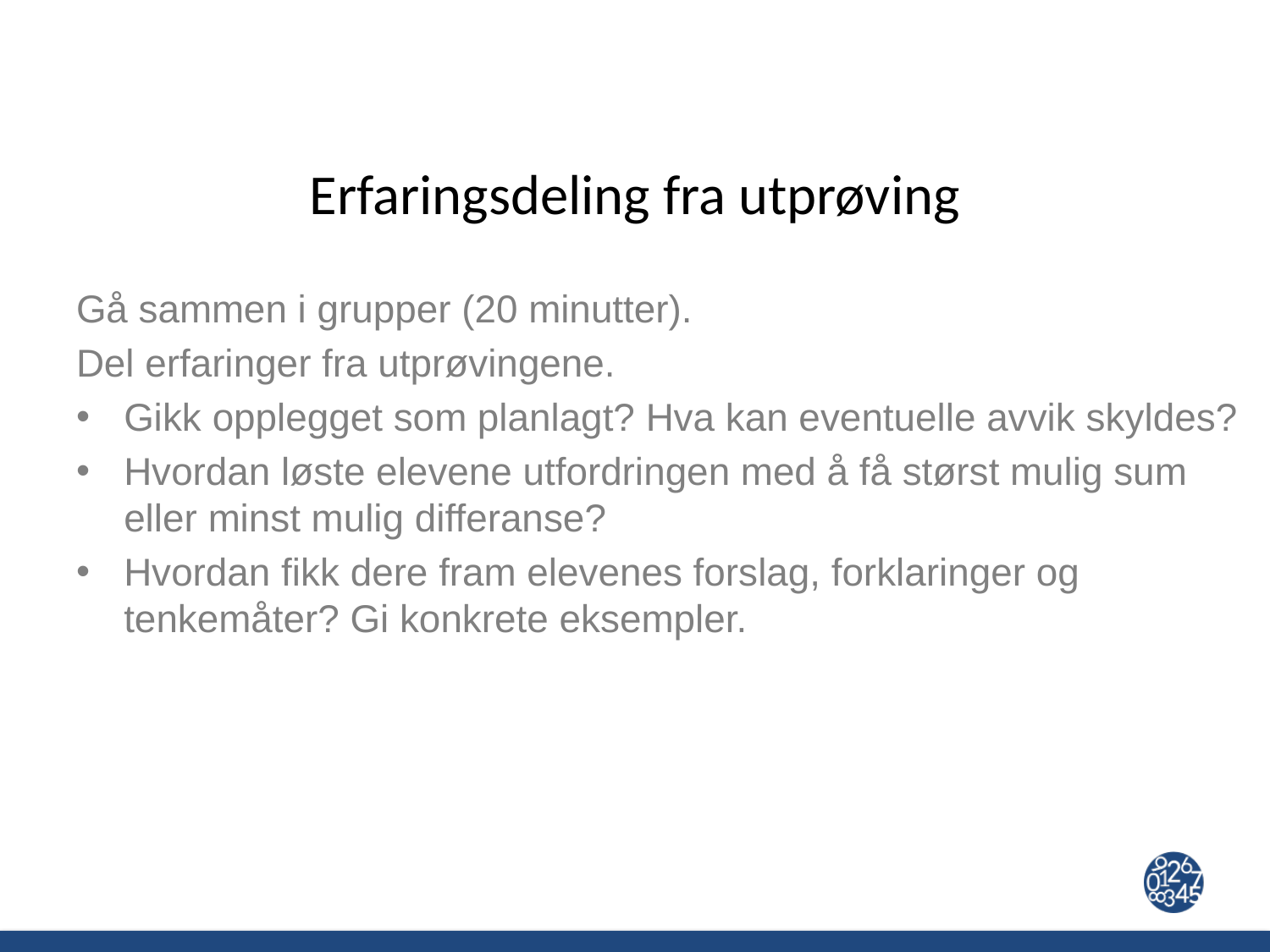

# Erfaringsdeling fra utprøving
Gå sammen i grupper (20 minutter).
Del erfaringer fra utprøvingene.
Gikk opplegget som planlagt? Hva kan eventuelle avvik skyldes?
Hvordan løste elevene utfordringen med å få størst mulig sum eller minst mulig differanse?
Hvordan fikk dere fram elevenes forslag, forklaringer og tenkemåter? Gi konkrete eksempler.